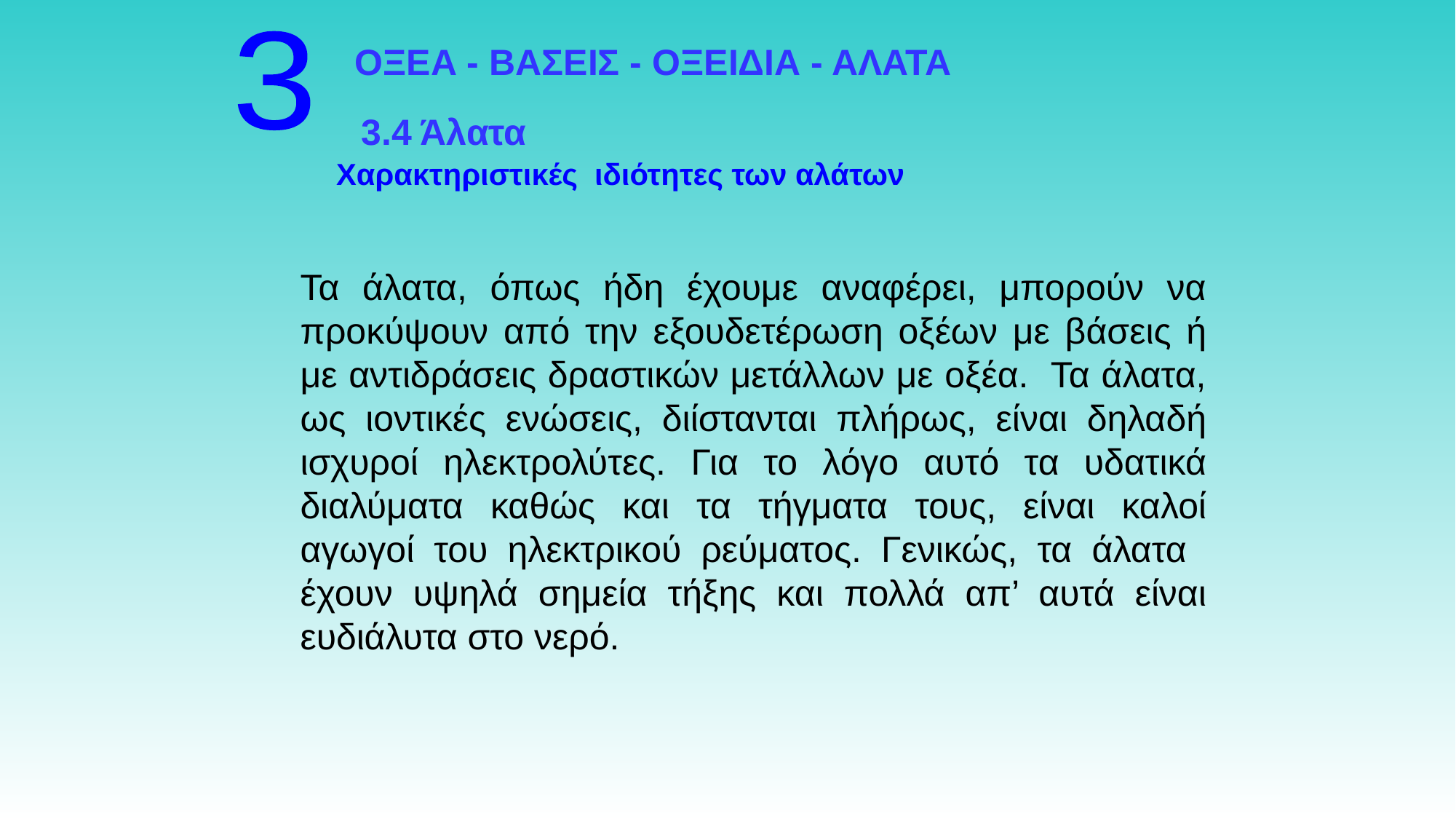

3
ΟΞΕΑ - ΒΑΣΕΙΣ - ΟΞΕΙΔΙΑ - ΑΛΑΤΑ
3.4 Άλατα
Χαρακτηριστικές  ιδιότητες των αλάτων
Τα άλατα, όπως ήδη έχουμε αναφέρει, μπορούν να προκύψουν από την εξουδετέρωση οξέων με βάσεις ή με αντιδράσεις δραστικών μετάλλων με οξέα.  Τα άλατα, ως ιοντικές ενώσεις, διίστανται πλήρως, είναι δηλαδή ισχυροί ηλεκτρολύτες. Για το λόγο αυτό τα υδατικά διαλύματα καθώς και τα τήγματα τους, είναι καλοί αγωγοί του ηλεκτρικού ρεύματος. Γενικώς, τα άλατα  έχουν υψηλά σημεία τήξης και πολλά απ’ αυτά είναι ευδιάλυτα στο νερό.